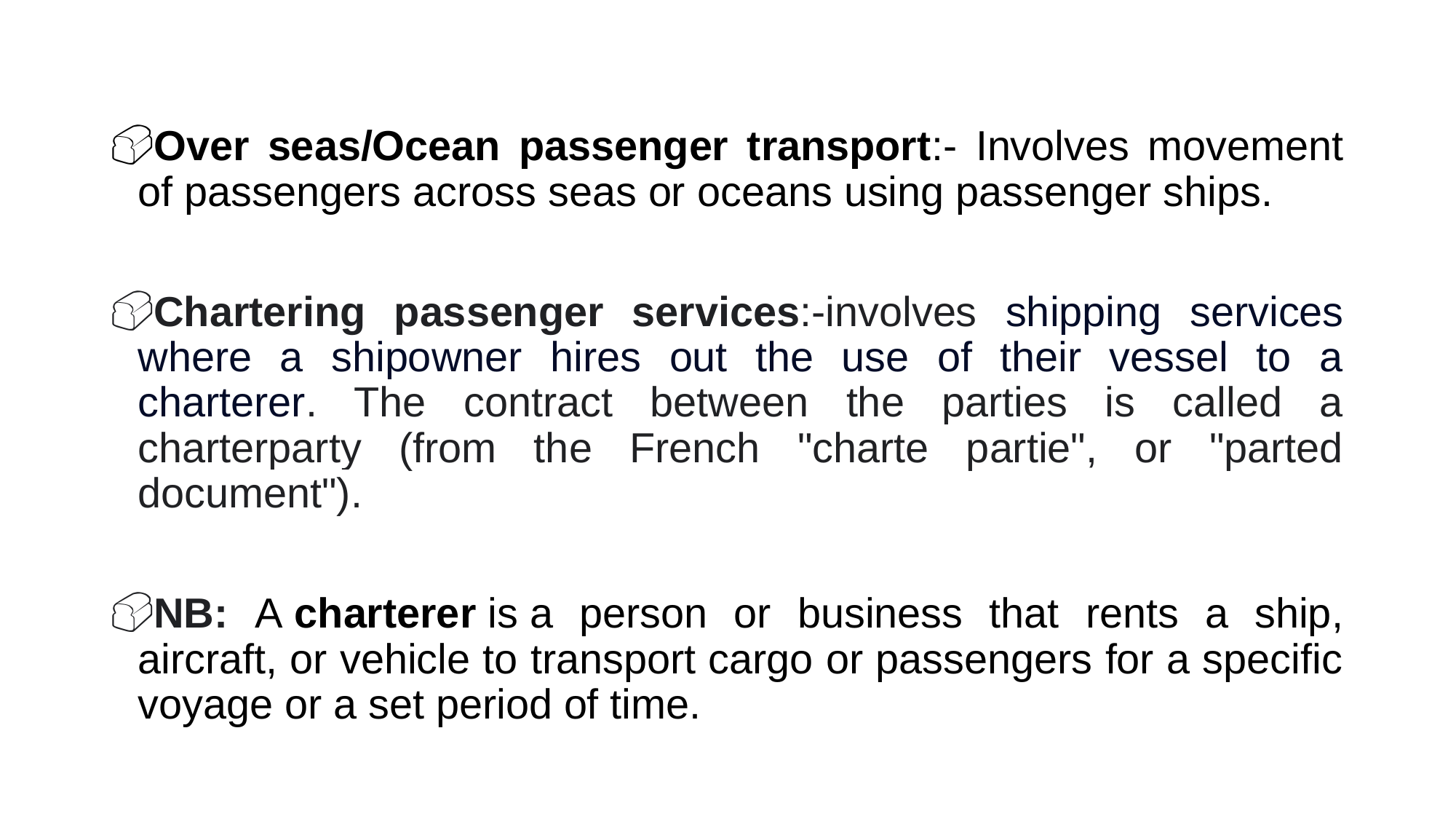

Over seas/Ocean passenger transport:- Involves movement of passengers across seas or oceans using passenger ships.

Chartering passenger services:-involves shipping services where a shipowner hires out the use of their vessel to a charterer. The contract between the parties is called a charterparty (from the French "charte partie", or "parted document").

NB: A charterer is a person or business that rents a ship, aircraft, or vehicle to transport cargo or passengers for a specific voyage or a set period of time.